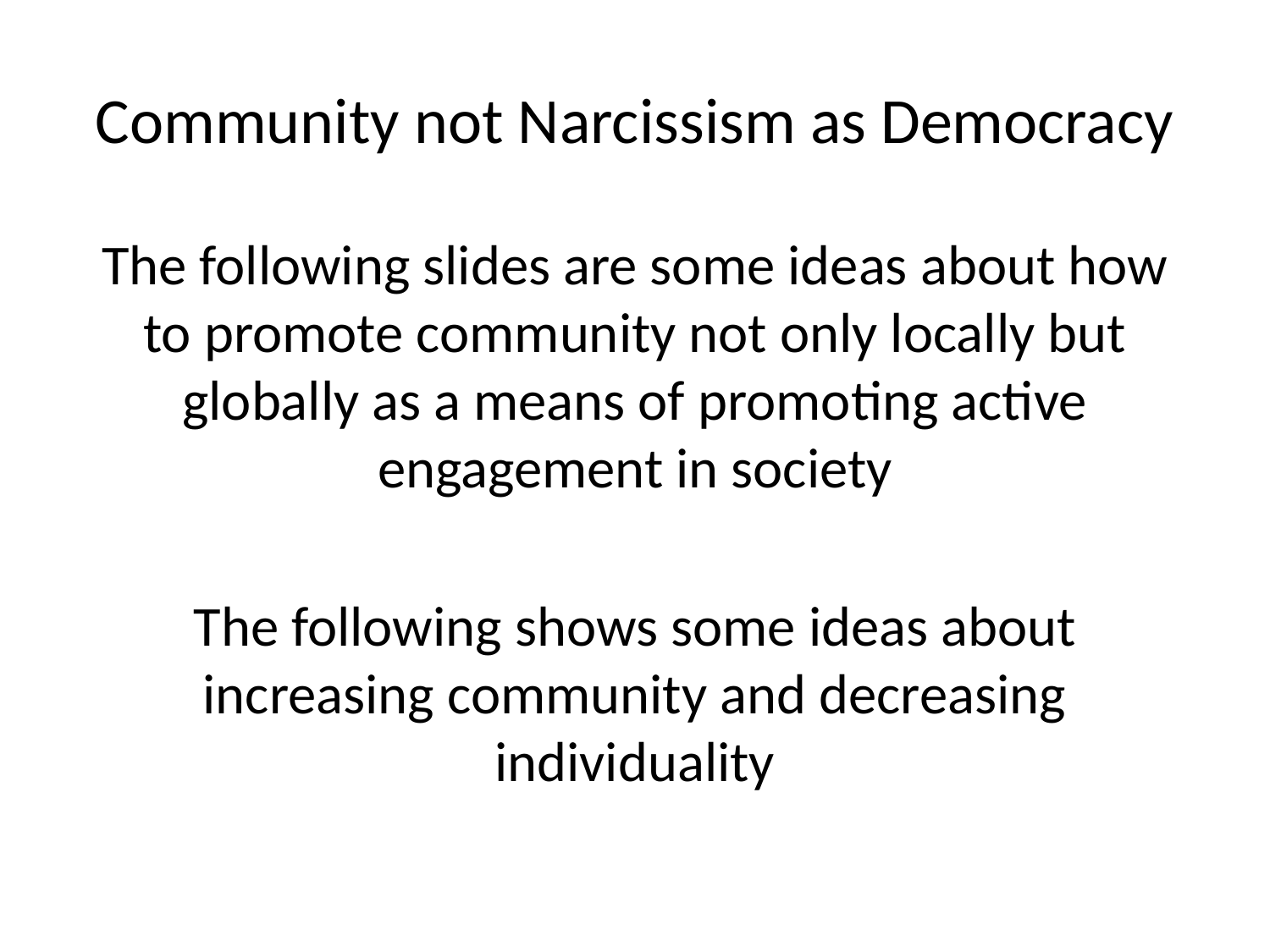

# Community not Narcissism as Democracy
The following slides are some ideas about how to promote community not only locally but globally as a means of promoting active engagement in society

The following shows some ideas about increasing community and decreasing individuality